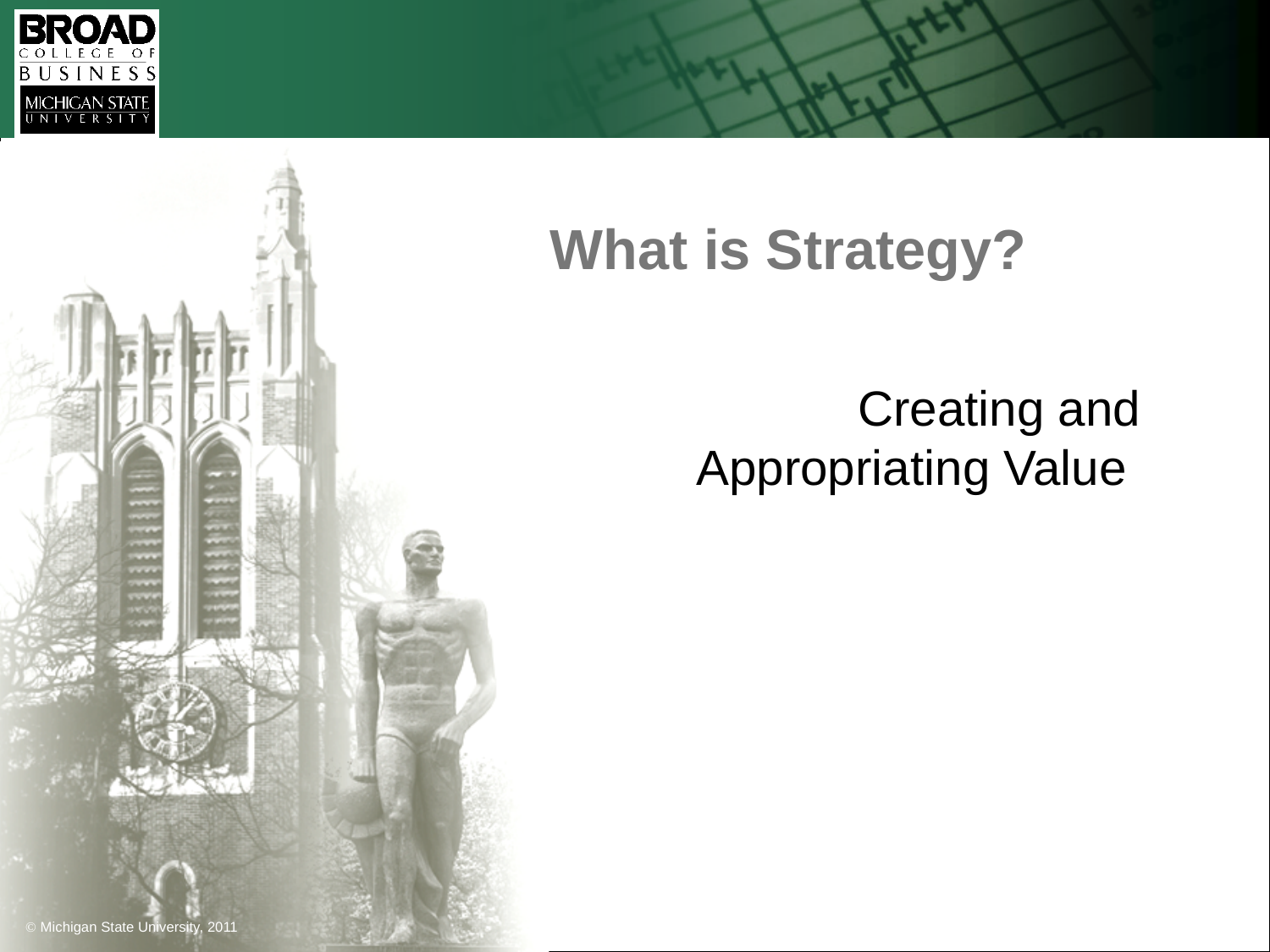

# What is Strategy?
Creating and Appropriating Value